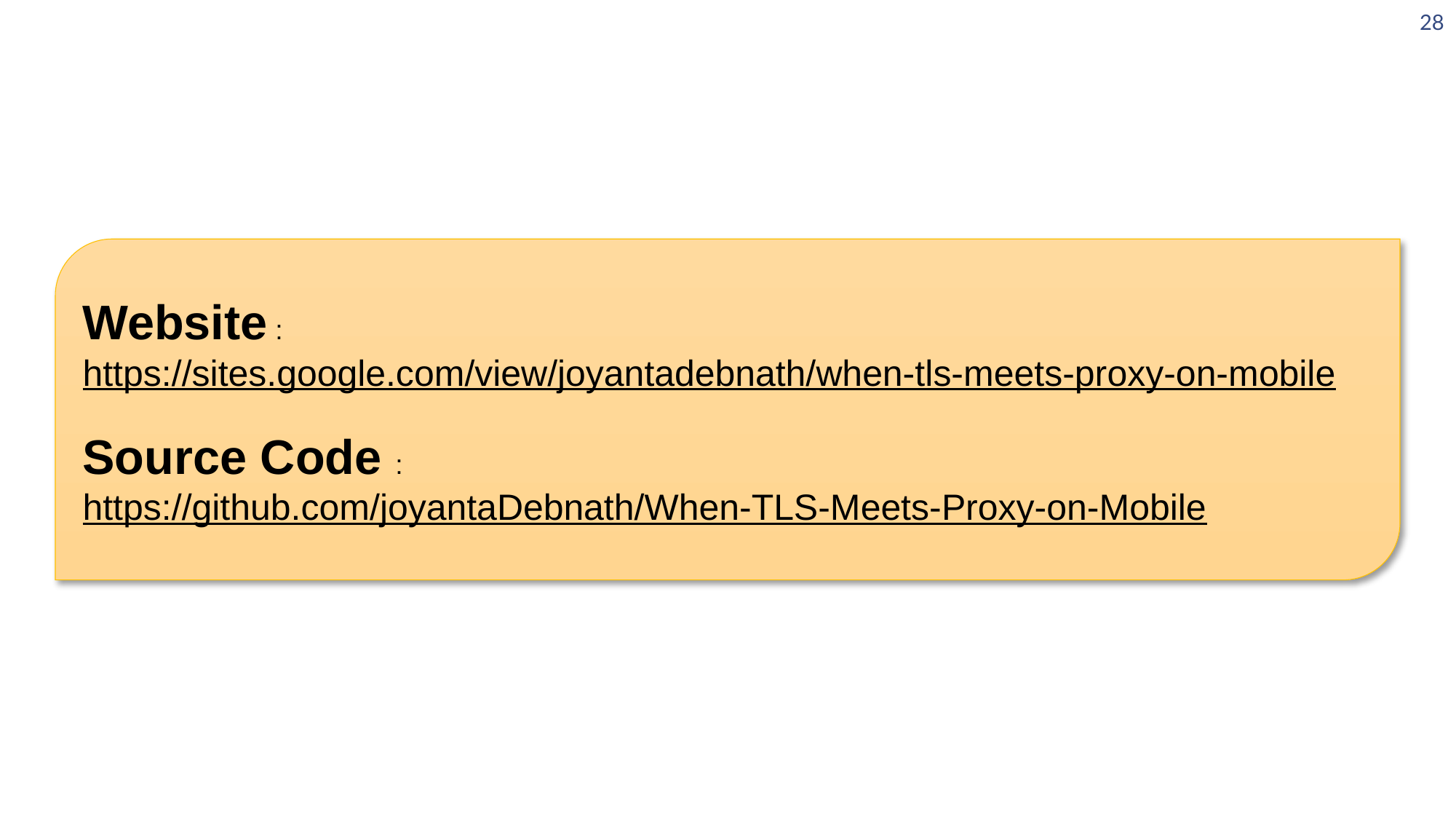

28
Website : https://sites.google.com/view/joyantadebnath/when-tls-meets-proxy-on-mobile
Source Code : https://github.com/joyantaDebnath/When-TLS-Meets-Proxy-on-Mobile